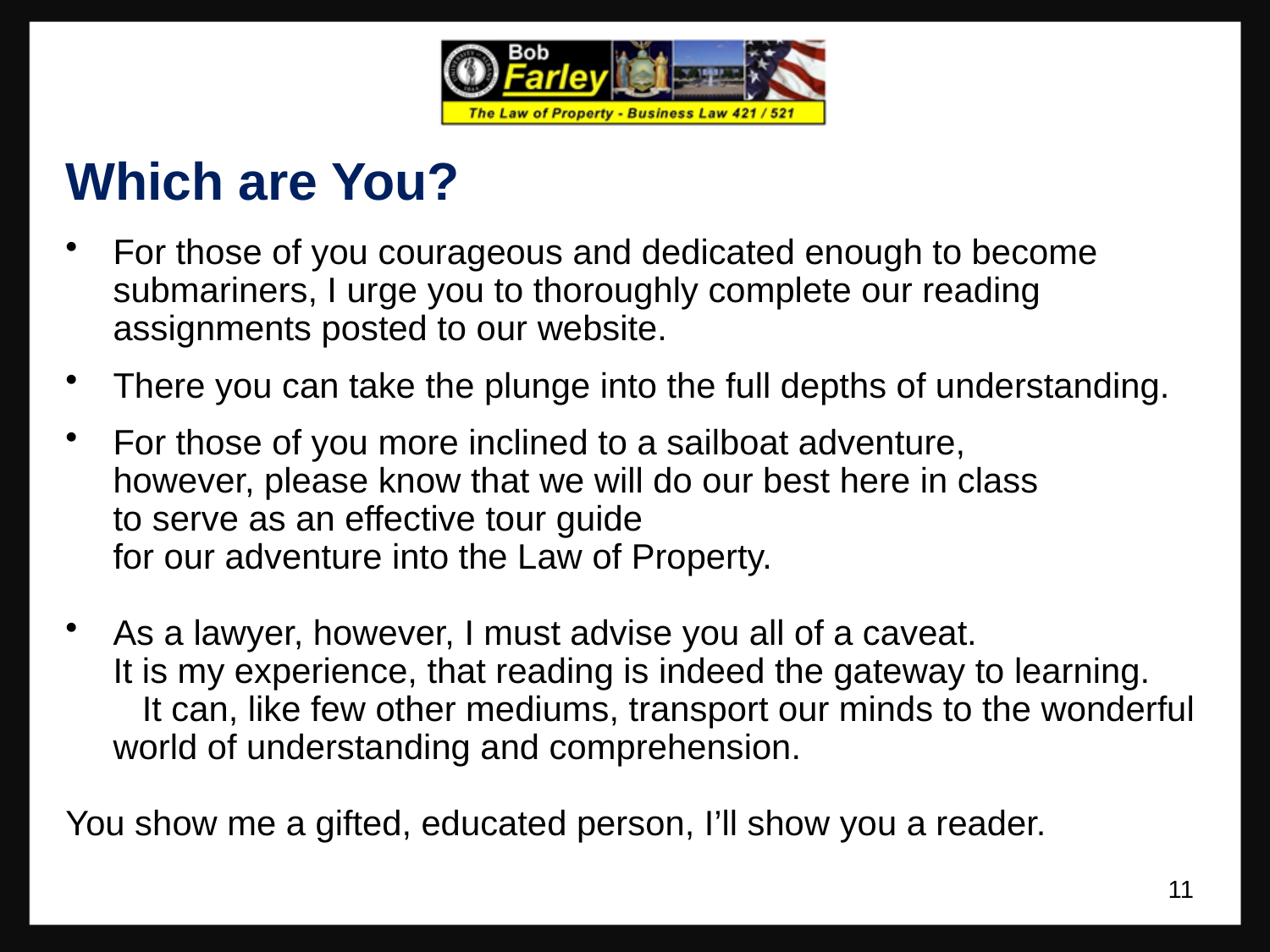

Which are You?

For those of you courageous and dedicated enough to become submariners, I urge you to thoroughly complete our reading assignments posted to our website.

There you can take the plunge into the full depths of understanding.

For those of you more inclined to a sailboat adventure,           however, please know that we will do our best here in class
	to serve as an effective tour guide
	for our adventure into the Law of Property.

As a lawyer, however, I must advise you all of a caveat.                       It is my experience, that reading is indeed the gateway to learning.         It can, like few other mediums, transport our minds to the wonderful world of understanding and comprehension.

You show me a gifted, educated person, I’ll show you a reader.
11